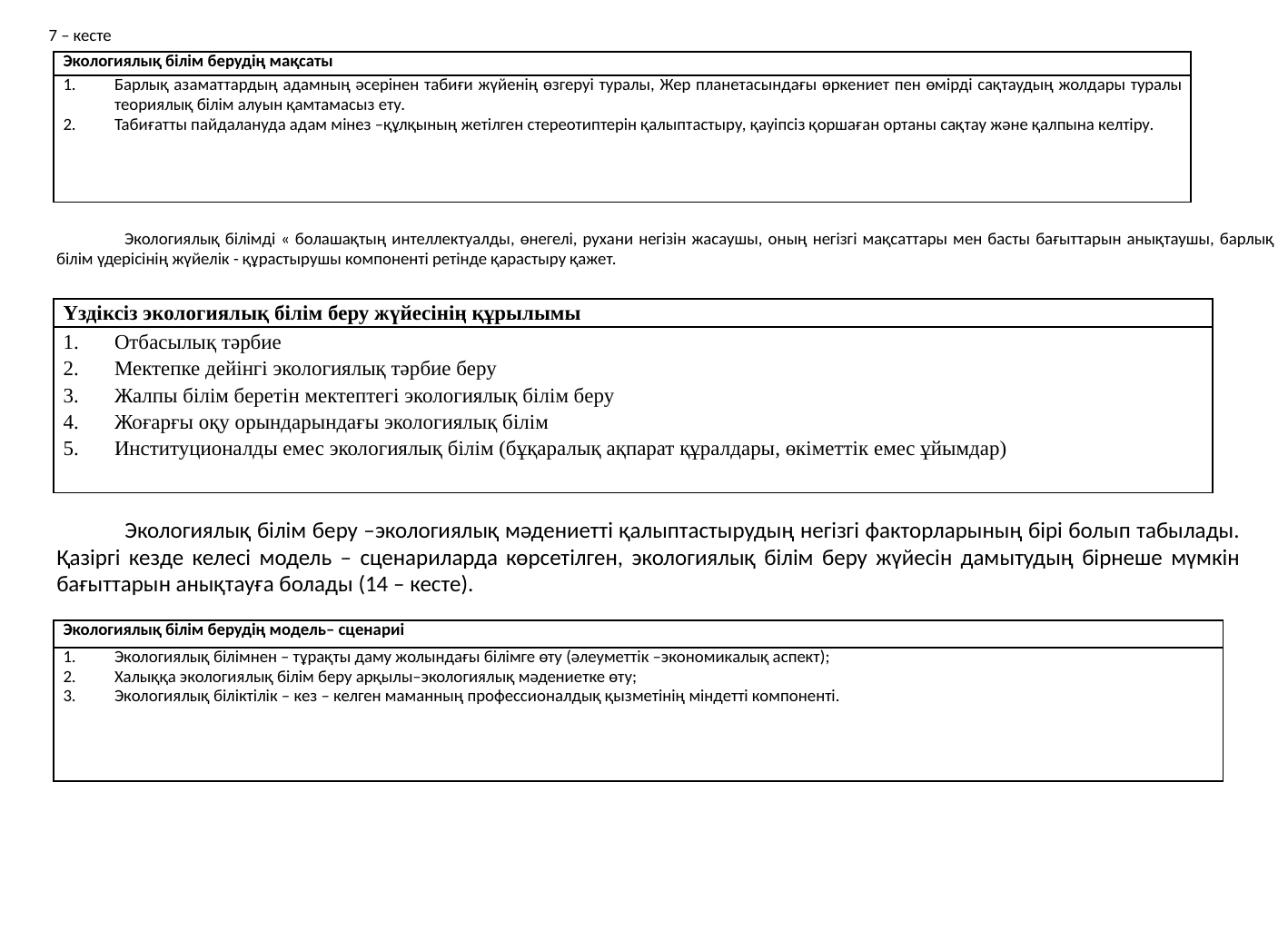

7 – кесте
| Экологиялық білім берудің мақсаты |
| --- |
| Барлық азаматтардың адамның әсерінен табиғи жүйенің өзгеруі туралы, Жер планетасындағы өркениет пен өмірді сақтаудың жолдары туралы теориялық білім алуын қамтамасыз ету. Табиғатты пайдалануда адам мінез –құлқының жетілген стереотиптерін қалыптастыру, қауіпсіз қоршаған ортаны сақтау және қалпына келтіру. |
Экологиялық білімді « болашақтың интеллектуалды, өнегелі, рухани негізін жасаушы, оның негізгі мақсаттары мен басты бағыттарын анықтаушы, барлық білім үдерісінің жүйелік - құрастырушы компоненті ретінде қарастыру қажет.
| Үздіксіз экологиялық білім беру жүйесінің құрылымы |
| --- |
| Отбасылық тәрбие Мектепке дейінгі экологиялық тәрбие беру Жалпы білім беретін мектептегі экологиялық білім беру Жоғарғы оқу орындарындағы экологиялық білім Институционалды емес экологиялық білім (бұқаралық ақпарат құралдары, өкіметтік емес ұйымдар) |
Экологиялық білім беру –экологиялық мәдениетті қалыптастырудың негізгі факторларының бірі болып табылады. Қазіргі кезде келесі модель – сценариларда көрсетілген, экологиялық білім беру жүйесін дамытудың бірнеше мүмкін бағыттарын анықтауға болады (14 – кесте).
| Экологиялық білім берудің модель– сценариі |
| --- |
| Экологиялық білімнен – тұрақты даму жолындағы білімге өту (әлеуметтік –экономикалық аспект); Халыққа экологиялық білім беру арқылы–экологиялық мәдениетке өту; Экологиялық біліктілік – кез – келген маманның профессионалдық қызметінің міндетті компоненті. |